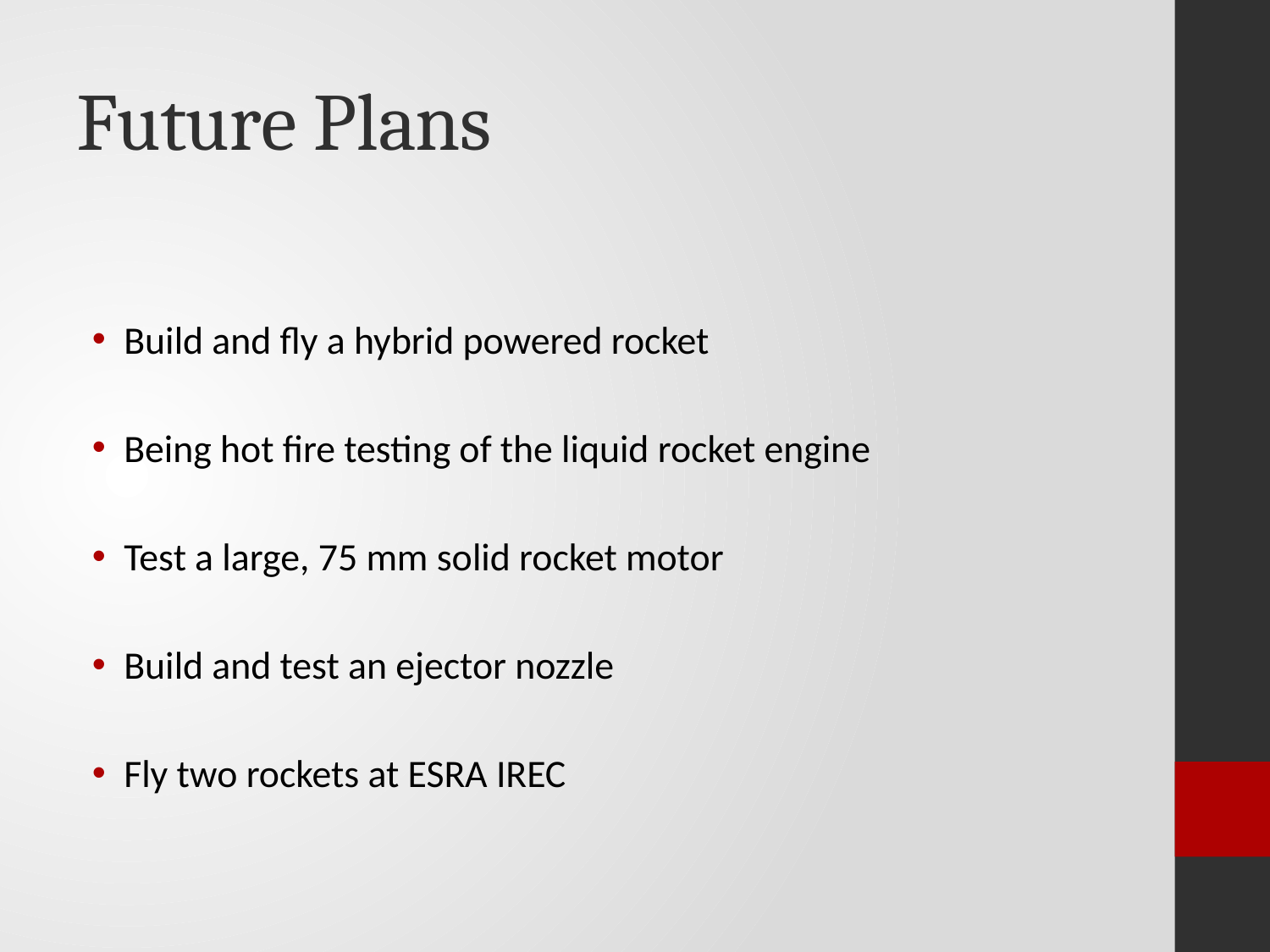

# Future Plans
Build and fly a hybrid powered rocket

Being hot fire testing of the liquid rocket engine

Test a large, 75 mm solid rocket motor

Build and test an ejector nozzle

Fly two rockets at ESRA IREC